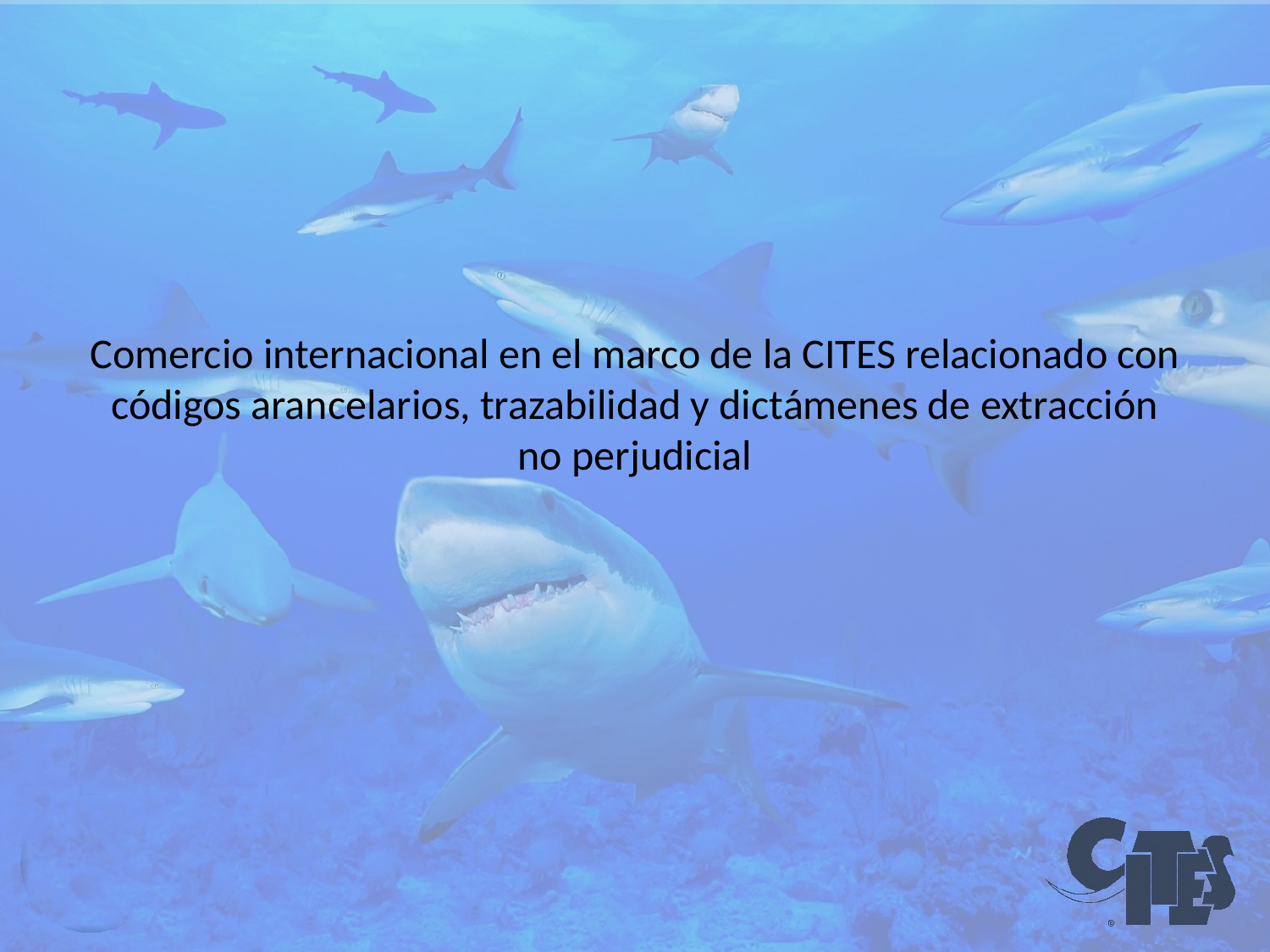

Comercio internacional en el marco de la CITES relacionado con códigos arancelarios, trazabilidad y dictámenes de extracción no perjudicial